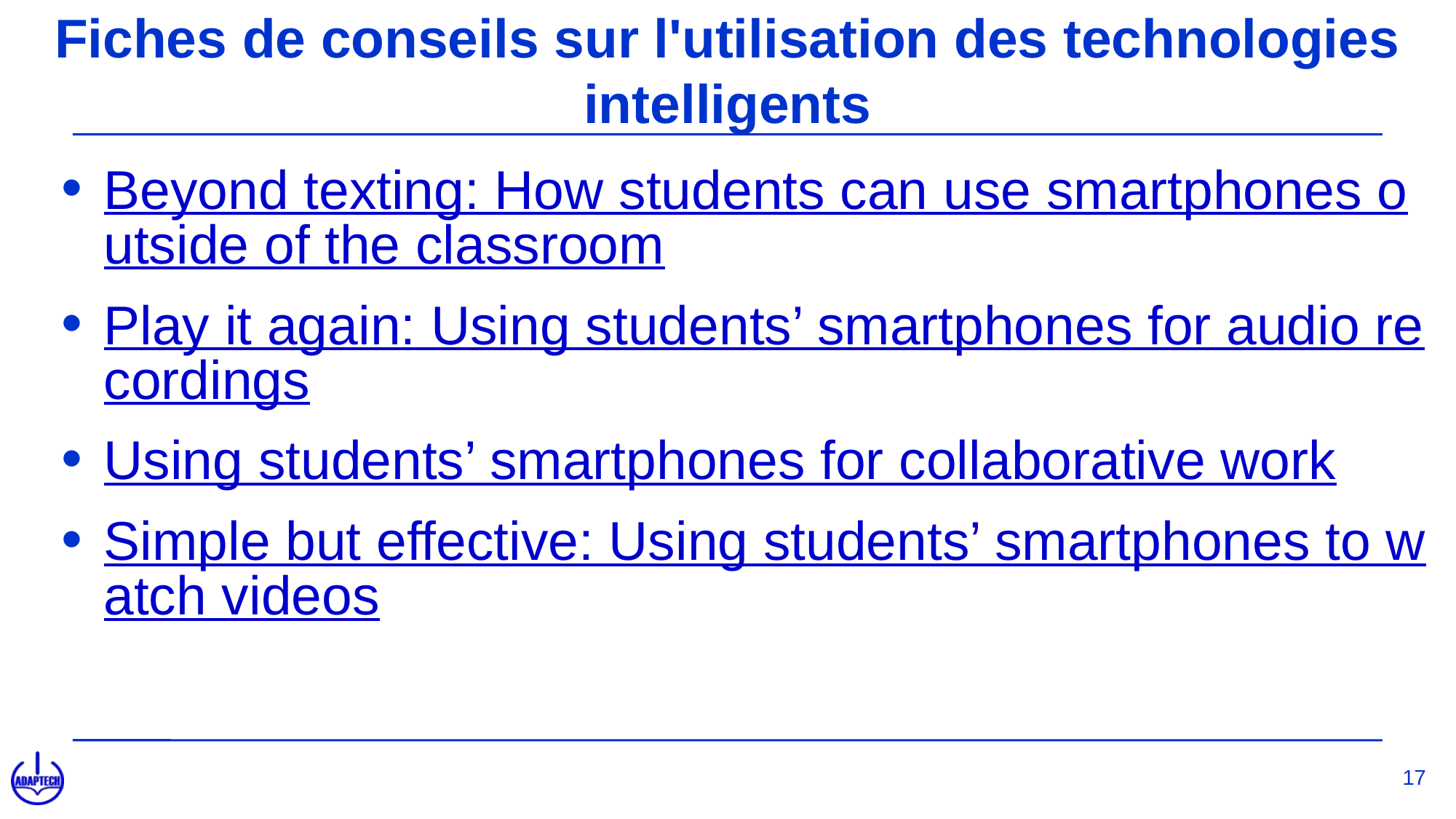

# Fiches de conseils sur l'utilisation des technologies intelligents
Beyond texting: How students can use smartphones outside of the classroom
Play it again: Using students’ smartphones for audio recordings
Using students’ smartphones for collaborative work
Simple but effective: Using students’ smartphones to watch videos
17